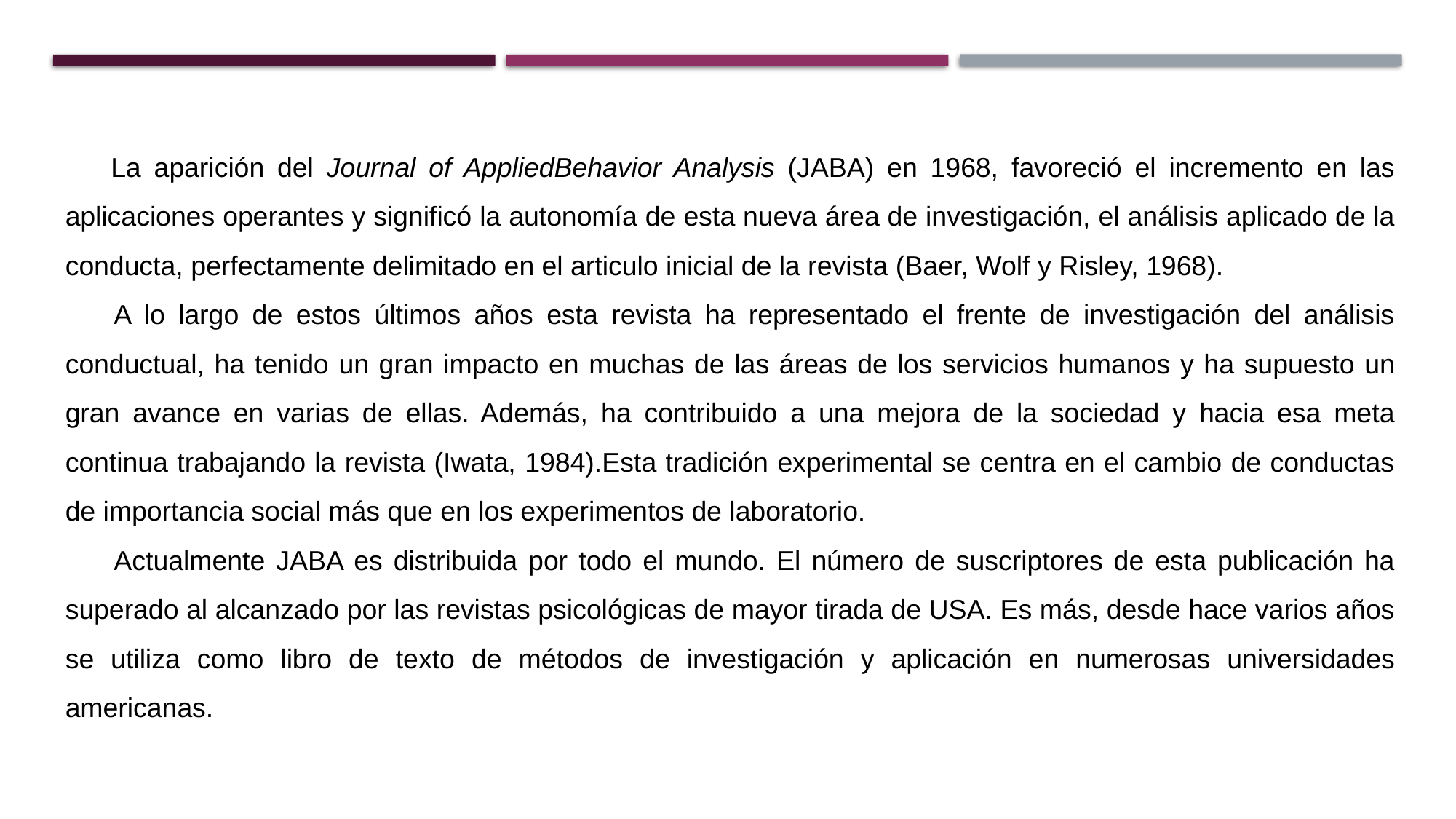

La aparición del Journal of AppliedBehavior Analysis (JABA) en 1968, favoreció el incremento en las aplicaciones operantes y significó la autonomía de esta nueva área de investigación, el análisis aplicado de la conducta, perfectamente delimitado en el articulo inicial de la revista (Baer, Wolf y Risley, 1968).
A lo largo de estos últimos años esta revista ha representado el frente de investigación del análisis conductual, ha tenido un gran impacto en muchas de las áreas de los servicios humanos y ha supuesto un gran avance en varias de ellas. Además, ha contribuido a una mejora de la sociedad y hacia esa meta continua trabajando la revista (Iwata, 1984).Esta tradición experimental se centra en el cambio de conductas de importancia social más que en los experimentos de laboratorio.
Actualmente JABA es distribuida por todo el mundo. El número de suscriptores de esta publicación ha superado al alcanzado por las revistas psicológicas de mayor tirada de USA. Es más, desde hace varios años se utiliza como libro de texto de métodos de investigación y aplicación en numerosas universidades americanas.